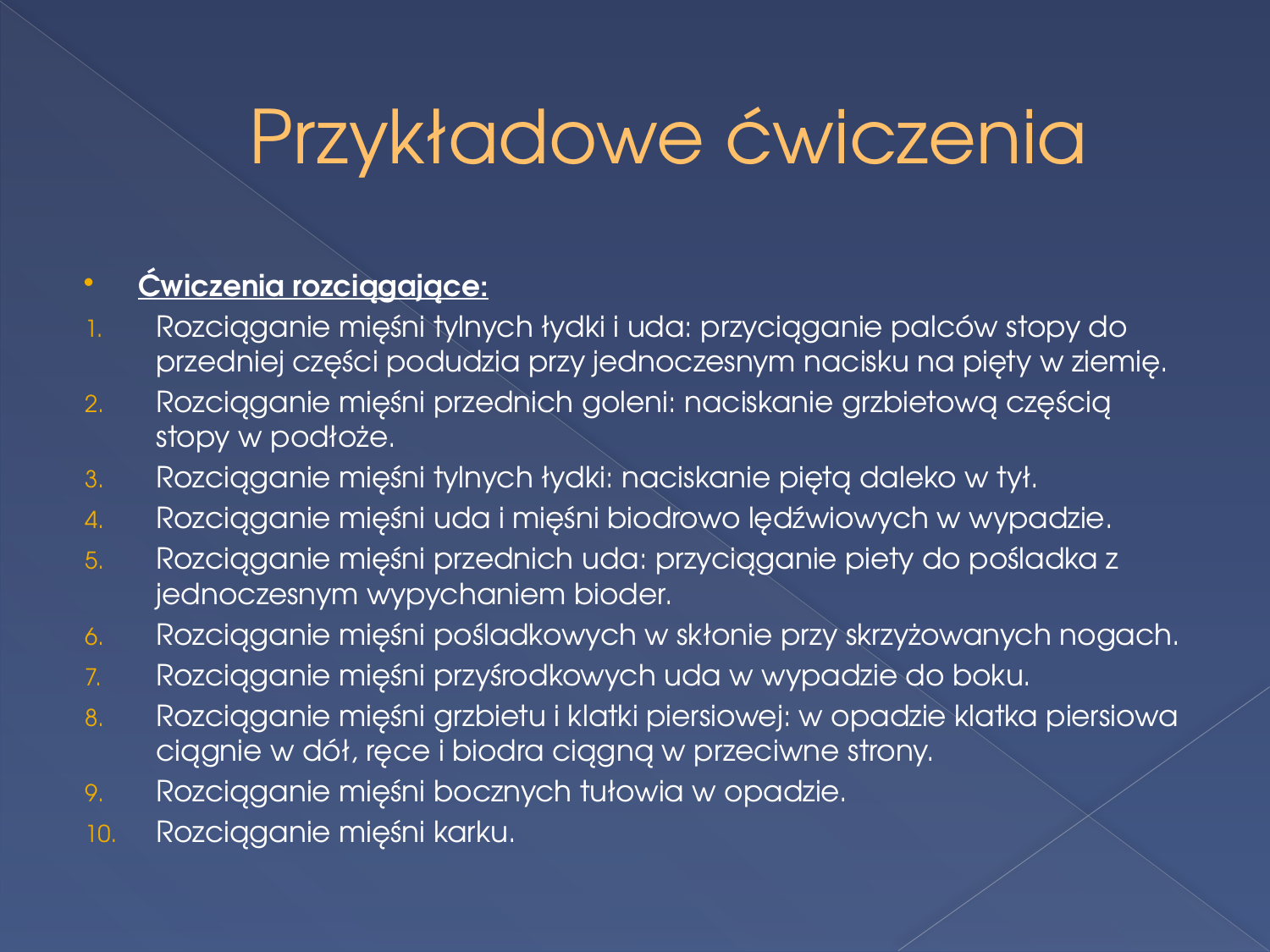

# Przykładowe ćwiczenia
Ćwiczenia rozciągające:
Rozciąganie mięśni tylnych łydki i uda: przyciąganie palców stopy do przedniej części podudzia przy jednoczesnym nacisku na pięty w ziemię.
Rozciąganie mięśni przednich goleni: naciskanie grzbietową częścią stopy w podłoże.
Rozciąganie mięśni tylnych łydki: naciskanie piętą daleko w tył.
Rozciąganie mięśni uda i mięśni biodrowo lędźwiowych w wypadzie.
Rozciąganie mięśni przednich uda: przyciąganie piety do pośladka z jednoczesnym wypychaniem bioder.
Rozciąganie mięśni pośladkowych w skłonie przy skrzyżowanych nogach.
Rozciąganie mięśni przyśrodkowych uda w wypadzie do boku.
Rozciąganie mięśni grzbietu i klatki piersiowej: w opadzie klatka piersiowa ciągnie w dół, ręce i biodra ciągną w przeciwne strony.
Rozciąganie mięśni bocznych tułowia w opadzie.
Rozciąganie mięśni karku.